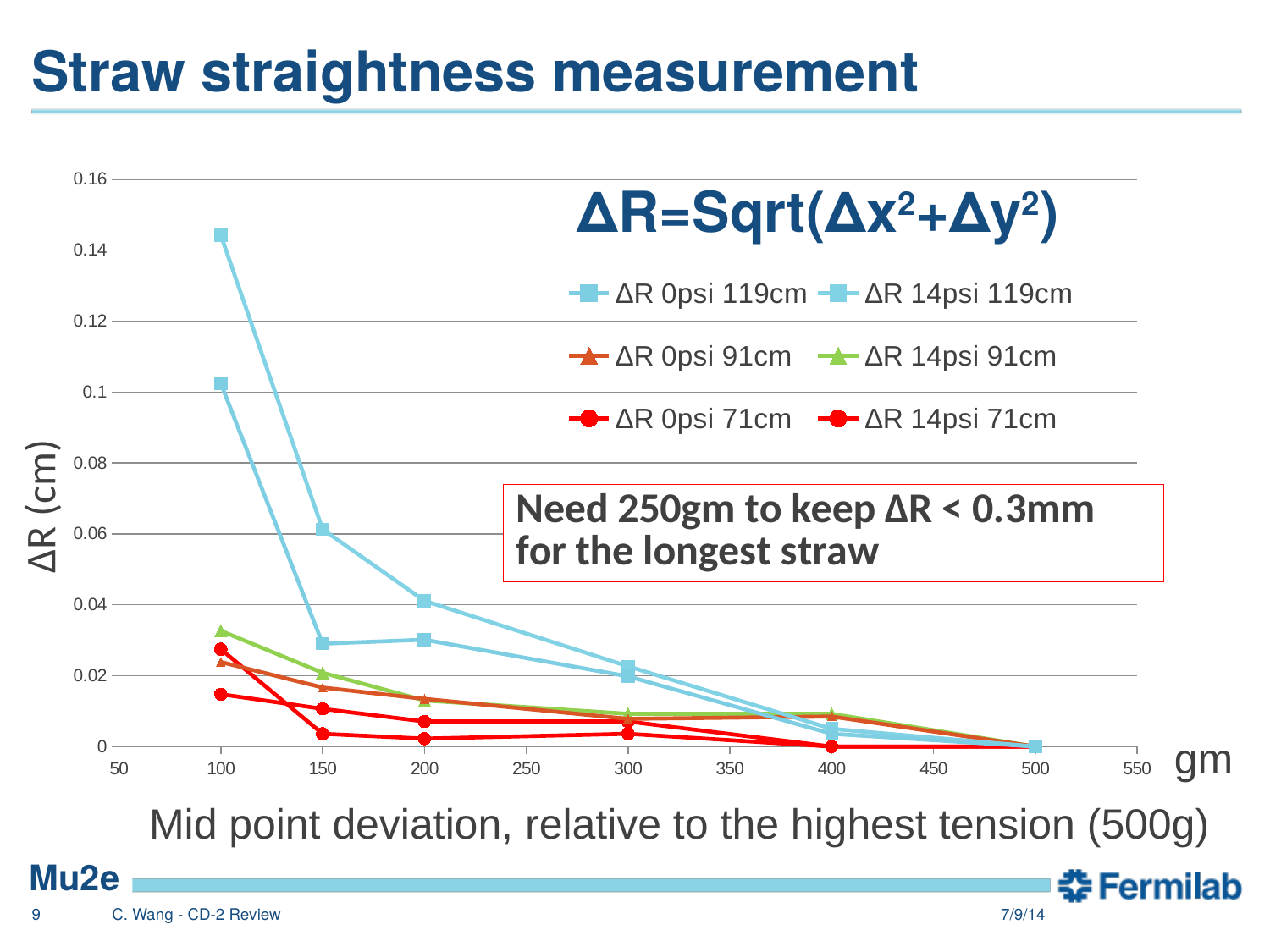

# Straw straightness measurement

### Chart

| Category | ΔR 0psi 119cm | ΔR 14psi 119cm | ΔR 0psi 91cm | ΔR 14psi 91cm | ΔR 0psi 71cm | ΔR 14psi 71cm |
|---|---|---|---|---|---|---|
ΔR=Sqrt(Δx2+Δy2)
ΔR (cm)
gm
Mid point deviation, relative to the highest tension (500g)
9
C. Wang - CD-2 Review
7/9/14